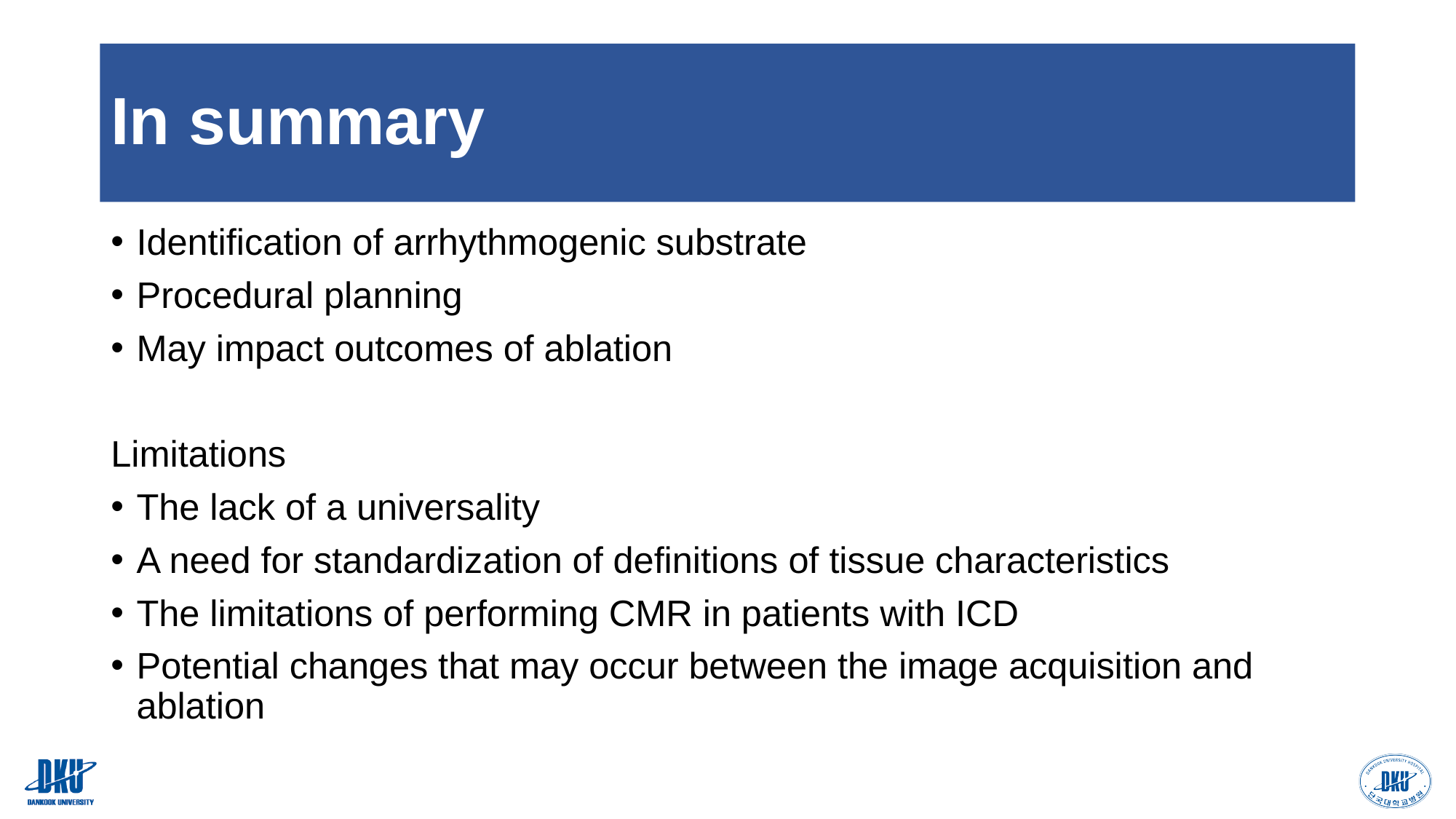

# In summary
Identification of arrhythmogenic substrate
Procedural planning
May impact outcomes of ablation

Limitations
The lack of a universality
A need for standardization of definitions of tissue characteristics
The limitations of performing CMR in patients with ICD
Potential changes that may occur between the image acquisition and ablation